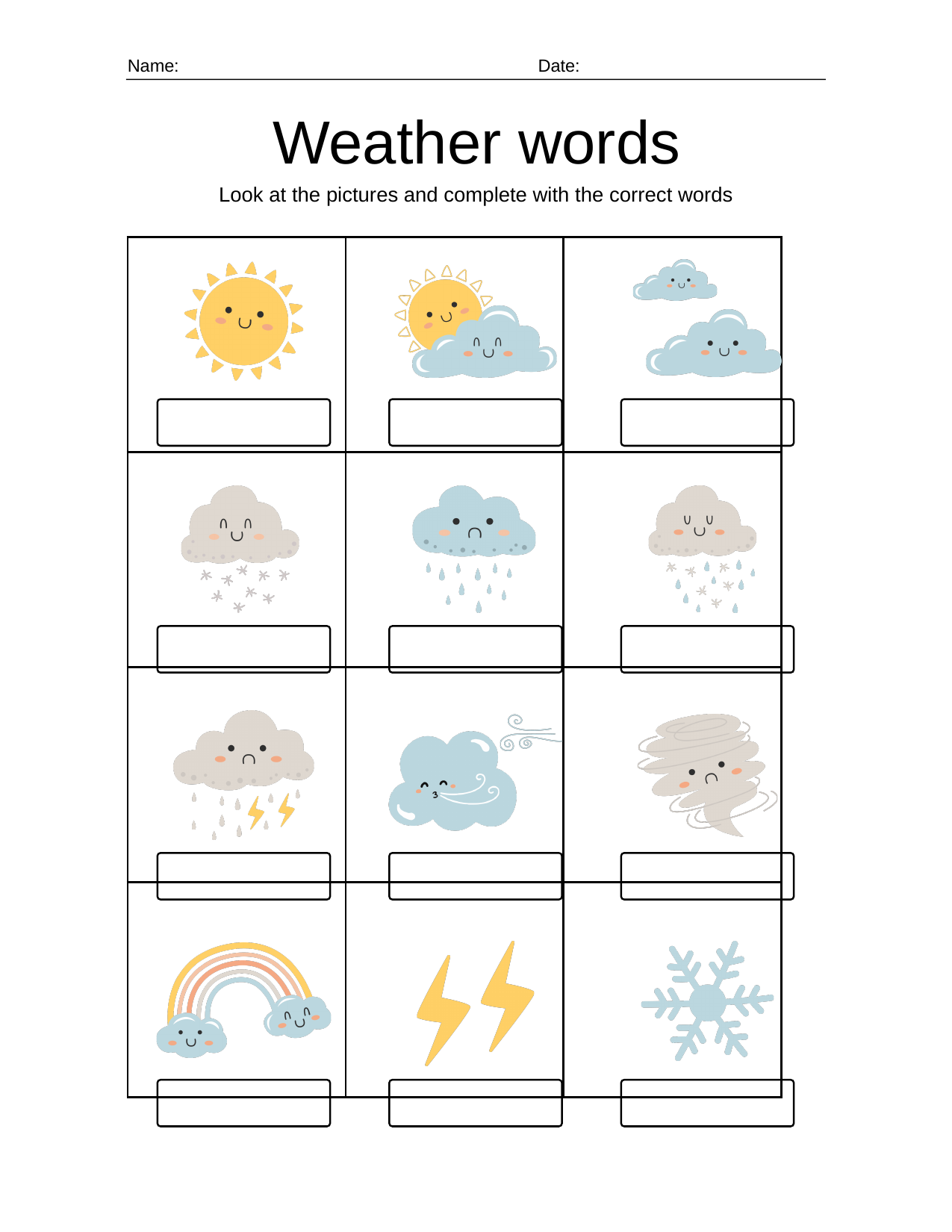

Name:
Date:

Weather words
Look at the pictures and complete with the correct words
|  |  |  |
| --- | --- | --- |
|  |  |  |
|  |  |  |
|  |  |  |